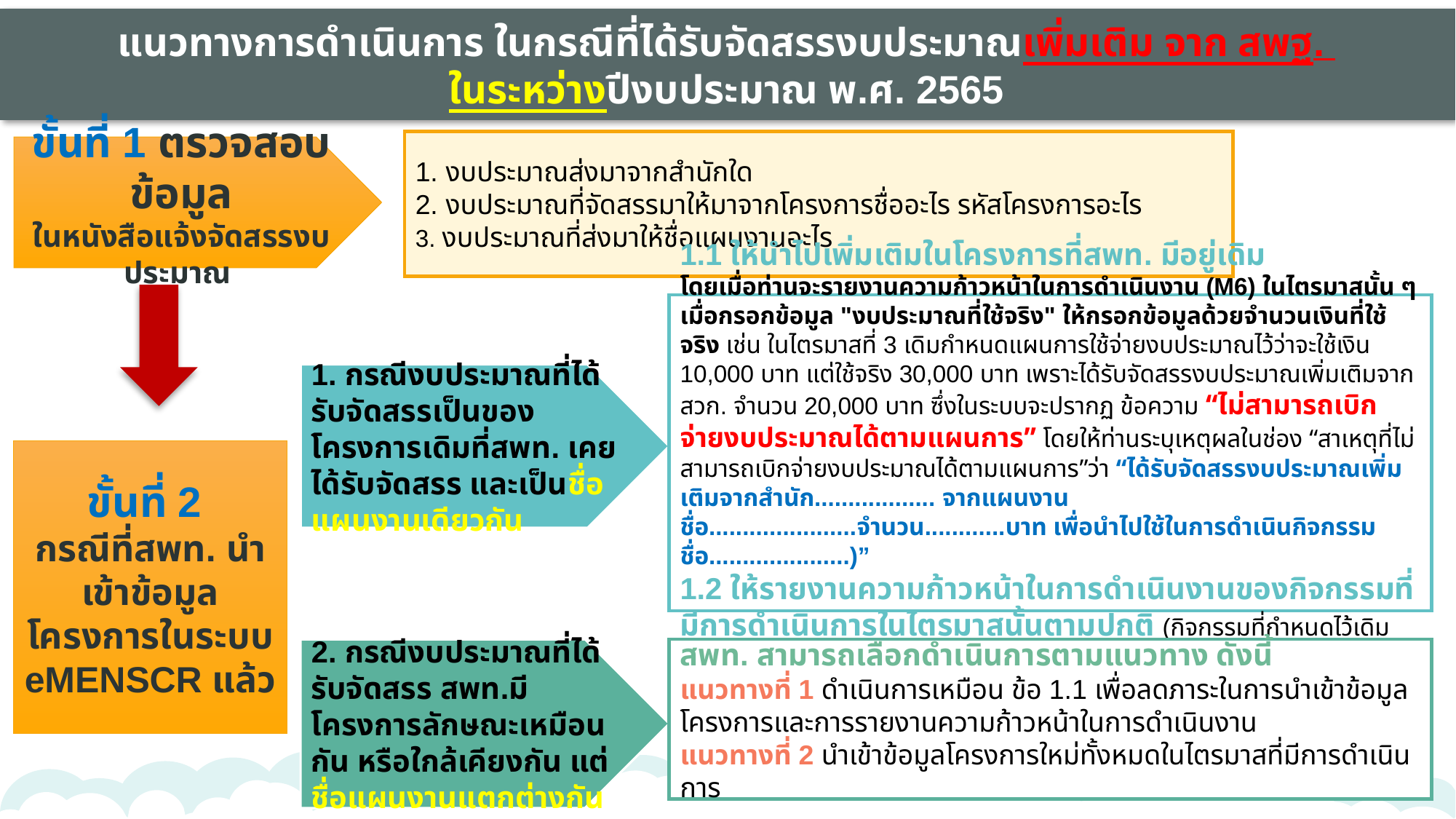

แนวทางการดำเนินการ ในกรณีที่ได้รับจัดสรรงบประมาณเพิ่มเติม จาก สพฐ.
ในระหว่างปีงบประมาณ พ.ศ. 2565
1. งบประมาณส่งมาจากสำนักใด
2. งบประมาณที่จัดสรรมาให้มาจากโครงการชื่ออะไร รหัสโครงการอะไร
3. งบประมาณที่ส่งมาให้ชื่อแผนงานอะไร
ขั้นที่ 1 ตรวจสอบข้อมูล
ในหนังสือแจ้งจัดสรรงบประมาณ
1.1 ให้นำไปเพิ่มเติมในโครงการที่สพท. มีอยู่เดิม
โดยเมื่อท่านจะรายงานความก้าวหน้าในการดำเนินงาน (M6) ในไตรมาสนั้น ๆ เมื่อกรอกข้อมูล "งบประมาณที่ใช้จริง" ให้กรอกข้อมูลด้วยจำนวนเงินที่ใช้จริง เช่น ในไตรมาสที่ 3 เดิมกำหนดแผนการใช้จ่ายงบประมาณไว้ว่าจะใช้เงิน 10,000 บาท แต่ใช้จริง 30,000 บาท เพราะได้รับจัดสรรงบประมาณเพิ่มเติมจาก สวก. จำนวน 20,000 บาท ซึ่งในระบบจะปรากฏ ข้อความ “ไม่สามารถเบิกจ่ายงบประมาณได้ตามแผนการ” โดยให้ท่านระบุเหตุผลในช่อง “สาเหตุที่ไม่สามารถเบิกจ่ายงบประมาณได้ตามแผนการ”ว่า “ได้รับจัดสรรงบประมาณเพิ่มเติมจากสำนัก.................. จากแผนงานชื่อ......................จำนวน............บาท เพื่อนำไปใช้ในการดำเนินกิจกรรมชื่อ.....................)”
1.2 ให้รายงานความก้าวหน้าในการดำเนินงานของกิจกรรมที่มีการดำเนินการในไตรมาสนั้นตามปกติ (กิจกรรมที่กำหนดไว้เดิม และกิจกรรมใหม่ที่บัญชีแจ้งจัดสรรงบประมาณกำหนดให้ดำเนินการ)

1. กรณีงบประมาณที่ได้รับจัดสรรเป็นของโครงการเดิมที่สพท. เคยได้รับจัดสรร และเป็นชื่อแผนงานเดียวกัน
ขั้นที่ 2
กรณีที่สพท. นำเข้าข้อมูลโครงการในระบบ eMENSCR แล้ว
สพท. สามารถเลือกดำเนินการตามแนวทาง ดังนี้
แนวทางที่ 1 ดำเนินการเหมือน ข้อ 1.1 เพื่อลดภาระในการนำเข้าข้อมูลโครงการและการรายงานความก้าวหน้าในการดำเนินงาน
แนวทางที่ 2 นำเข้าข้อมูลโครงการใหม่ทั้งหมดในไตรมาสที่มีการดำเนินการ
2. กรณีงบประมาณที่ได้รับจัดสรร สพท.มีโครงการลักษณะเหมือนกัน หรือใกล้เคียงกัน แต่ชื่อแผนงานแตกต่างกัน